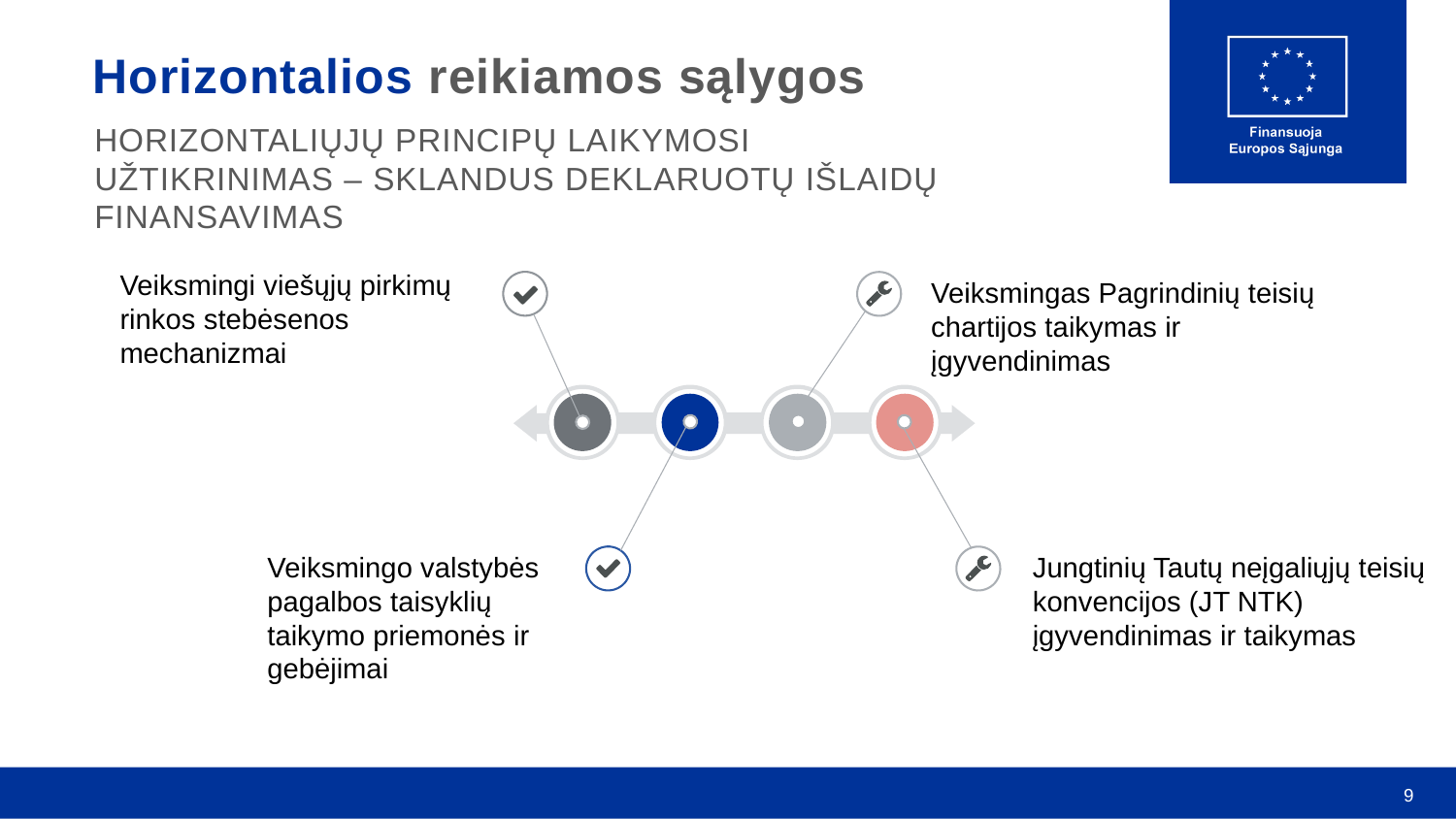

Horizontalios reikiamos sąlygos

Horizontaliųjų principų laikymosi užtikrinimas – sklandus deklaruotų išlaidų finansavimas
Veiksmingi viešųjų pirkimų rinkos stebėsenos mechanizmai

Veiksmingas Pagrindinių teisių chartijos taikymas ir įgyvendinimas

Veiksmingo valstybės pagalbos taisyklių taikymo priemonės ir gebėjimai
Jungtinių Tautų neįgaliųjų teisių konvencijos (JT NTK) įgyvendinimas ir taikymas